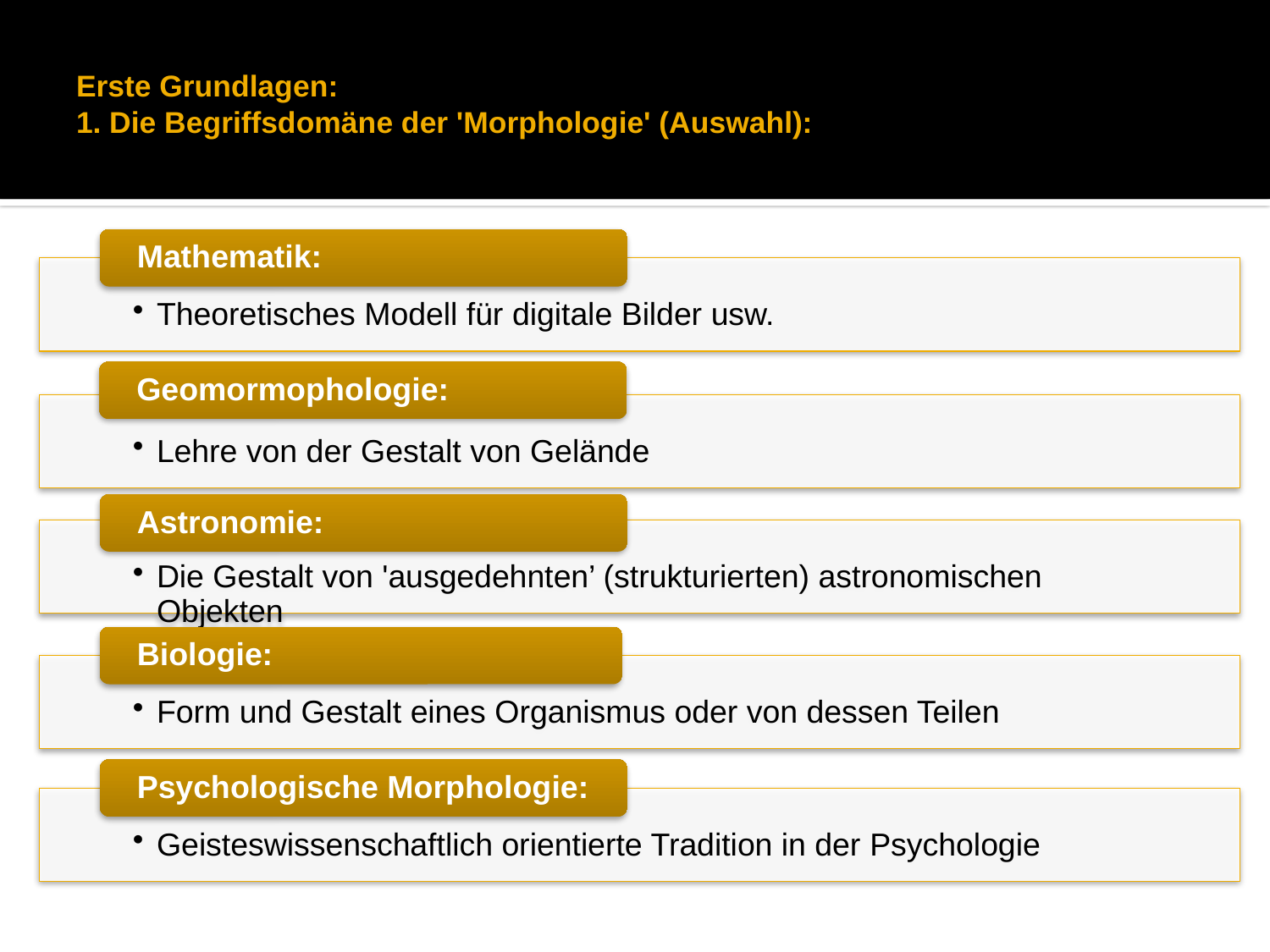

# Erste Grundlagen: 1. Die Begriffsdomäne der 'Morphologie' (Auswahl):
Theoretisches Modell für digitale Bilder usw.
Mathematik:
Lehre von der Gestalt von Gelände
Geomormophologie:
Die Gestalt von 'ausgedehnten’ (strukturierten) astronomischen Objekten
Astronomie:
Form und Gestalt eines Organismus oder von dessen Teilen
Biologie:
Geisteswissenschaftlich orientierte Tradition in der Psychologie
Psychologische Morphologie: